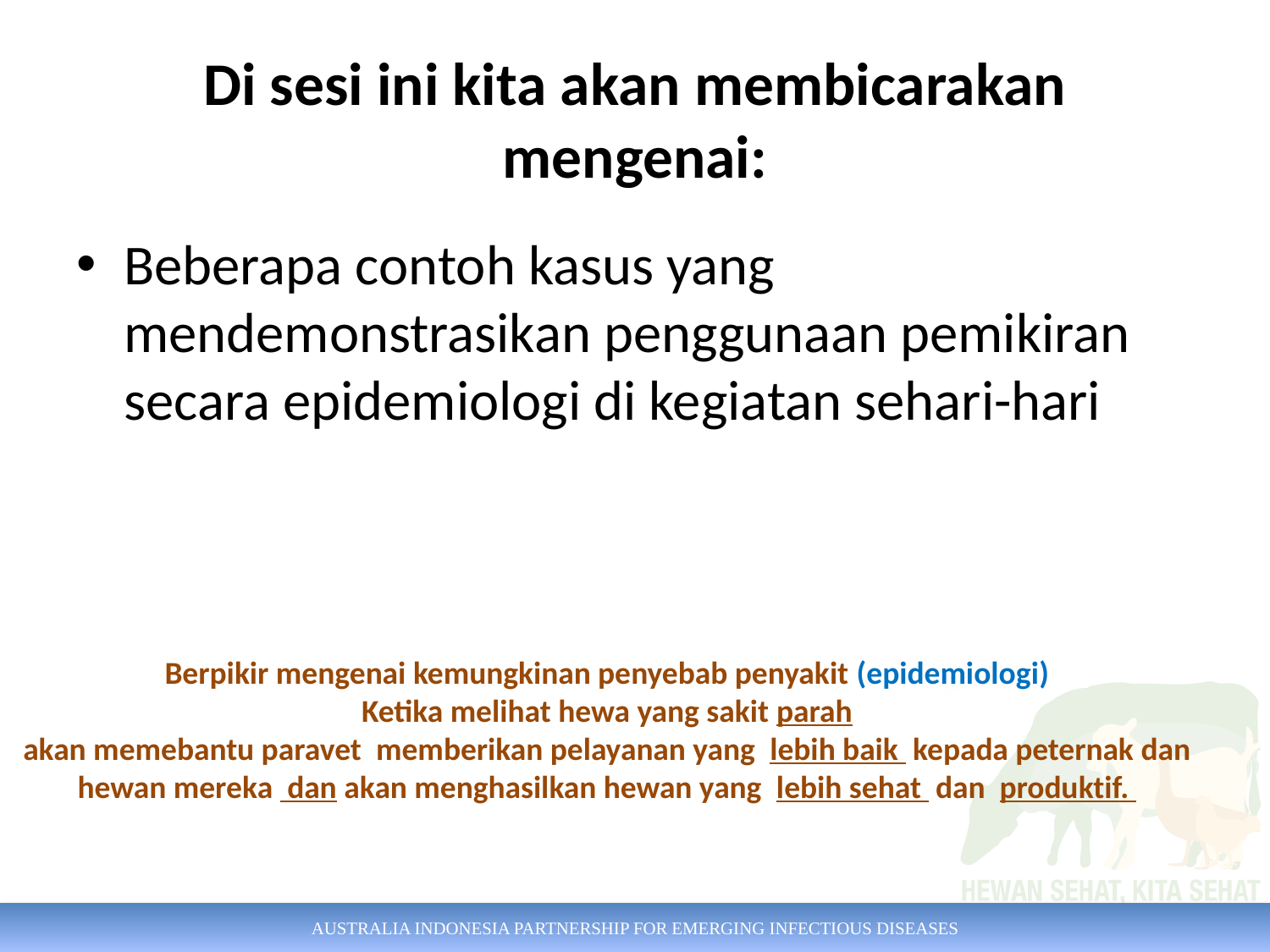

# Di sesi ini kita akan membicarakan mengenai:
Beberapa contoh kasus yang mendemonstrasikan penggunaan pemikiran secara epidemiologi di kegiatan sehari-hari

Berpikir mengenai kemungkinan penyebab penyakit (epidemiologi)
Ketika melihat hewa yang sakit parah
akan memebantu paravet  memberikan pelayanan yang  lebih baik  kepada peternak dan
hewan mereka  dan akan menghasilkan hewan yang  lebih sehat  dan  produktif.